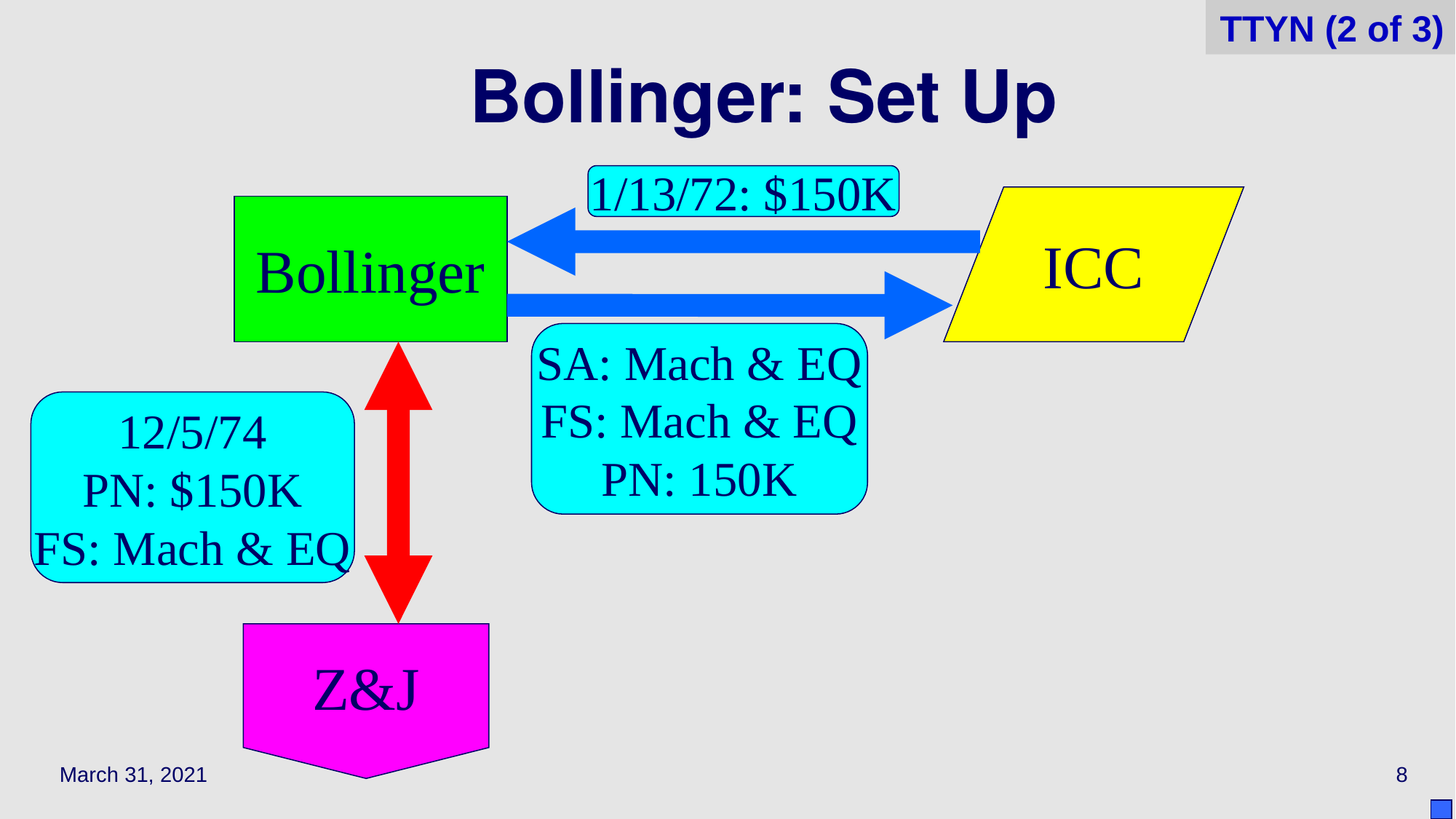

TTYN (2 of 3)
# Bollinger: Set Up
1/13/72: $150K
ICC
Bollinger

SA: Mach & EQ
FS: Mach & EQ
PN: 150K

12/5/74
PN: $150K
FS: Mach & EQ
Z&J
March 31, 2021
8